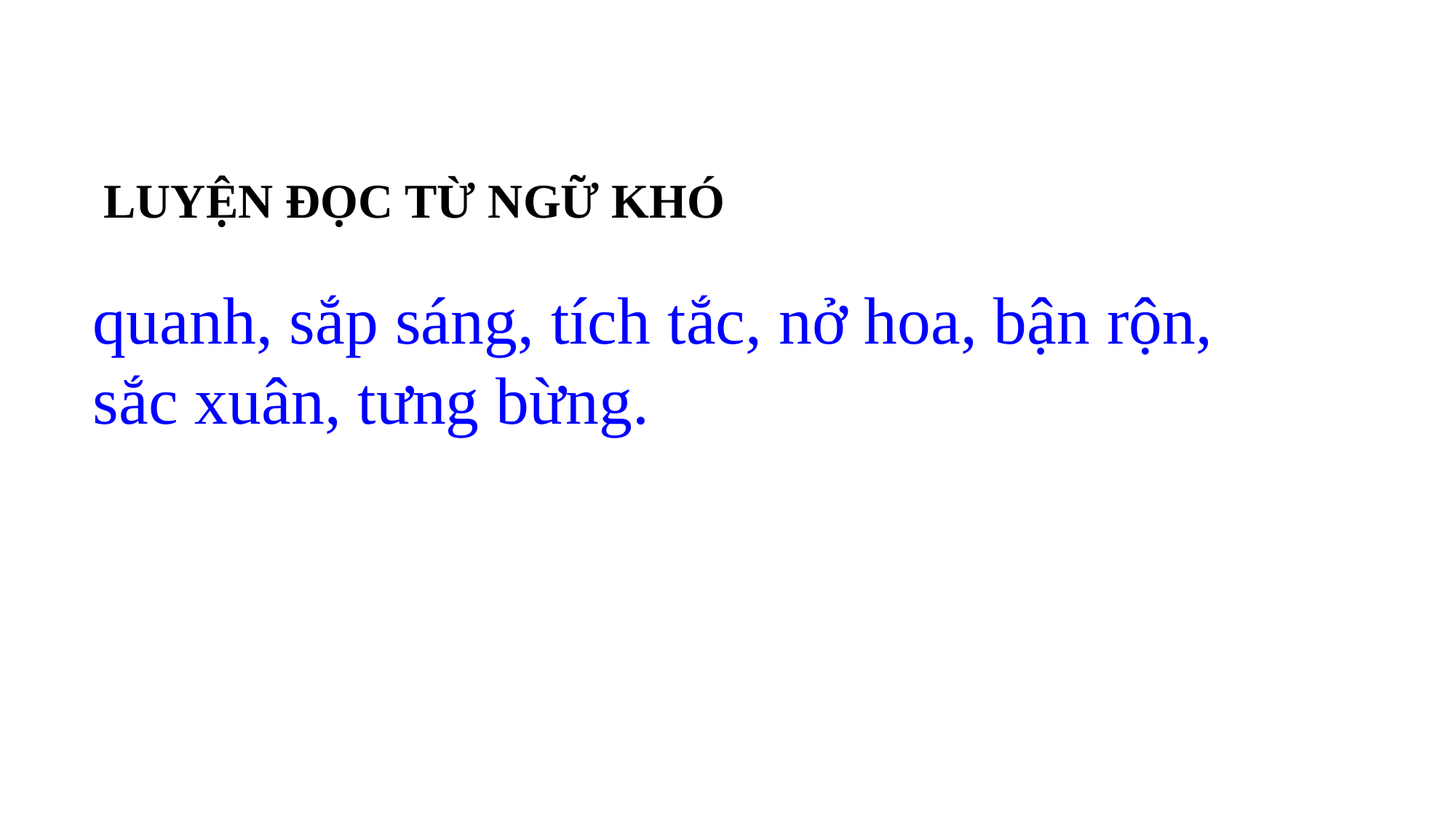

LUYỆN ĐỌC TỪ NGỮ KHÓ
quanh, sắp sáng, tích tắc, nở hoa, bận rộn, sắc xuân, tưng bừng.